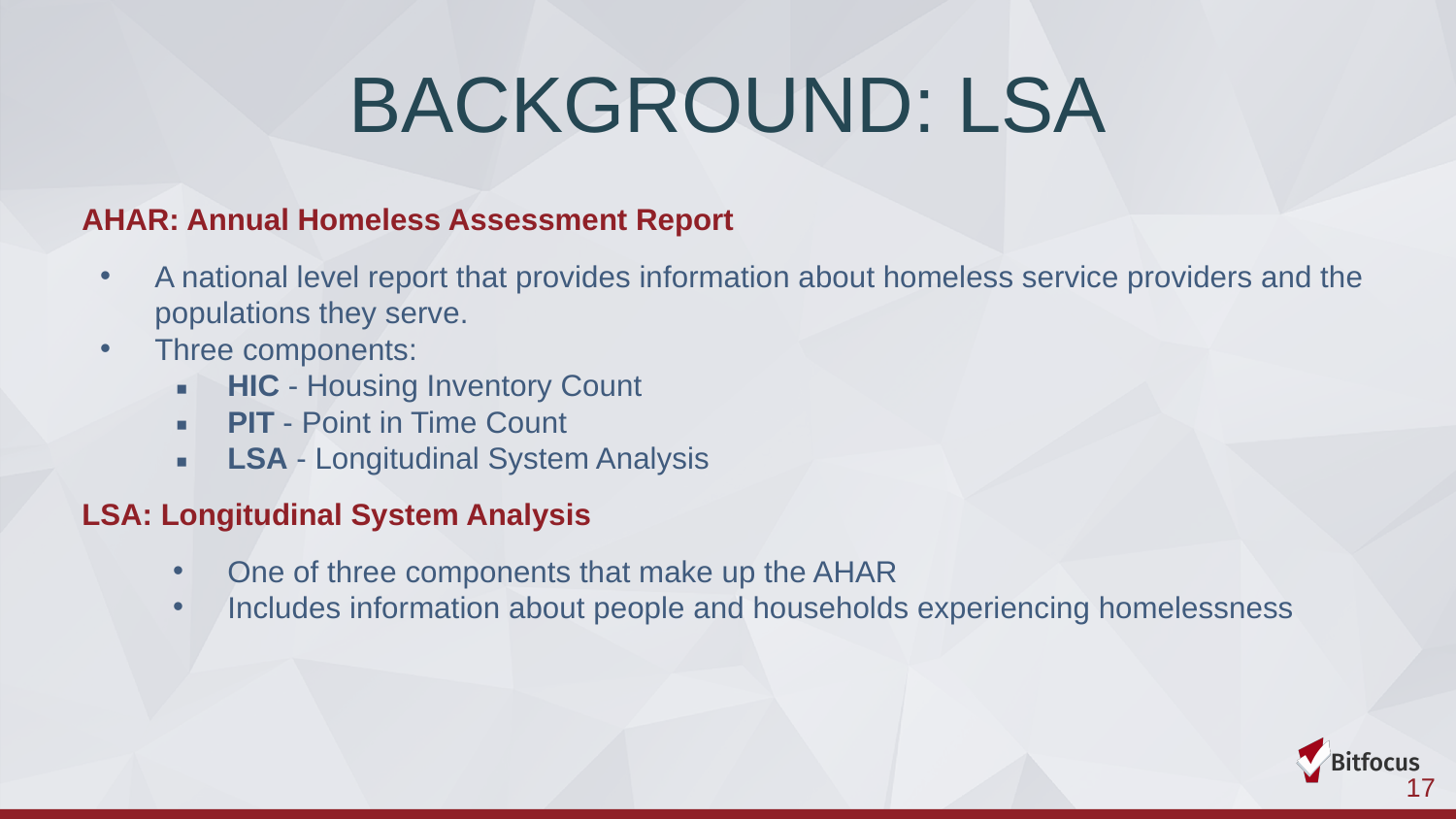

# BACKGROUND: LSA
AHAR: Annual Homeless Assessment Report
A national level report that provides information about homeless service providers and the populations they serve.
Three components:
HIC - Housing Inventory Count
PIT - Point in Time Count
LSA - Longitudinal System Analysis
LSA: Longitudinal System Analysis
One of three components that make up the AHAR
Includes information about people and households experiencing homelessness

17